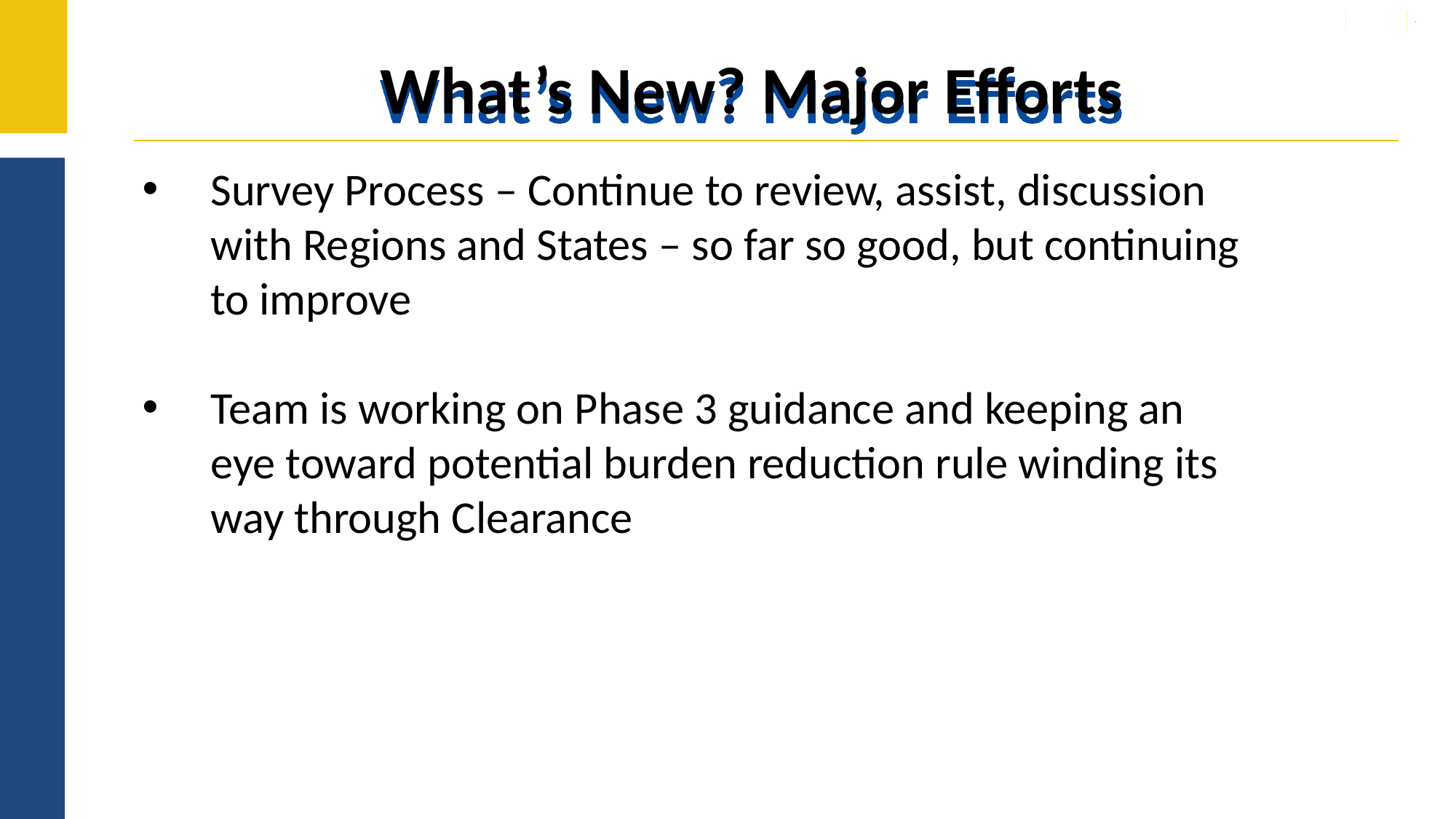

# What’s New? Major Efforts
Survey Process – Continue to review, assist, discussion with Regions and States – so far so good, but continuing to improve

Team is working on Phase 3 guidance and keeping an eye toward potential burden reduction rule winding its way through Clearance